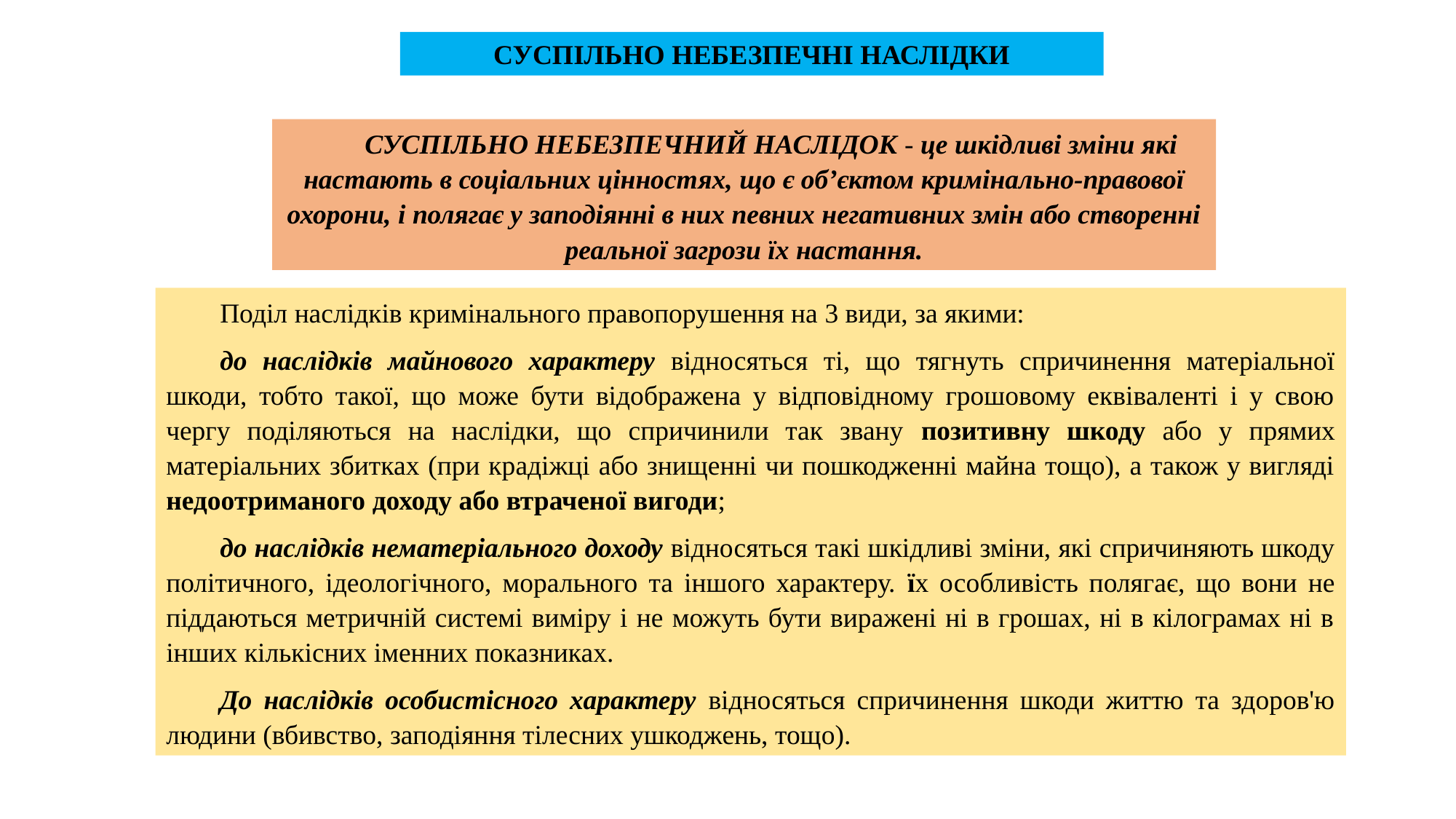

СУСПІЛЬНО НЕБЕЗПЕЧНІ НАСЛІДКИ
СУСПІЛЬНО НЕБЕЗПЕЧНИЙ НАСЛІДОК - це шкідливі зміни які настають в соціальних цінностях, що є об’єктом кримінально-правової охорони, і полягає у заподіянні в них певних негативних змін або створенні реальної загрози їх настання.
Поділ наслідків кримінального правопорушення на 3 види, за якими:
до наслідків майнового характеру відносяться ті, що тягнуть спричинення матеріальної шкоди, тобто такої, що може бути відображена у відповідному грошовому еквіваленті і у свою чергу поділяються на наслідки, що спричинили так звану позитивну шкоду або у прямих матеріальних збитках (при крадіжці або знищенні чи пошкодженні майна тощо), а також у вигляді недоотриманого доходу або втраченої вигоди;
до наслідків нематеріального доходу відносяться такі шкідливі зміни, які спричиняють шкоду політичного, ідеологічного, морального та іншого характеру. їх особливість полягає, що вони не піддаються метричній системі виміру і не можуть бути виражені ні в грошах, ні в кілограмах ні в інших кількісних іменних показниках.
До наслідків особистісного характеру відносяться спричинення шкоди життю та здоров'ю людини (вбивство, заподіяння тілесних ушкоджень, тощо).